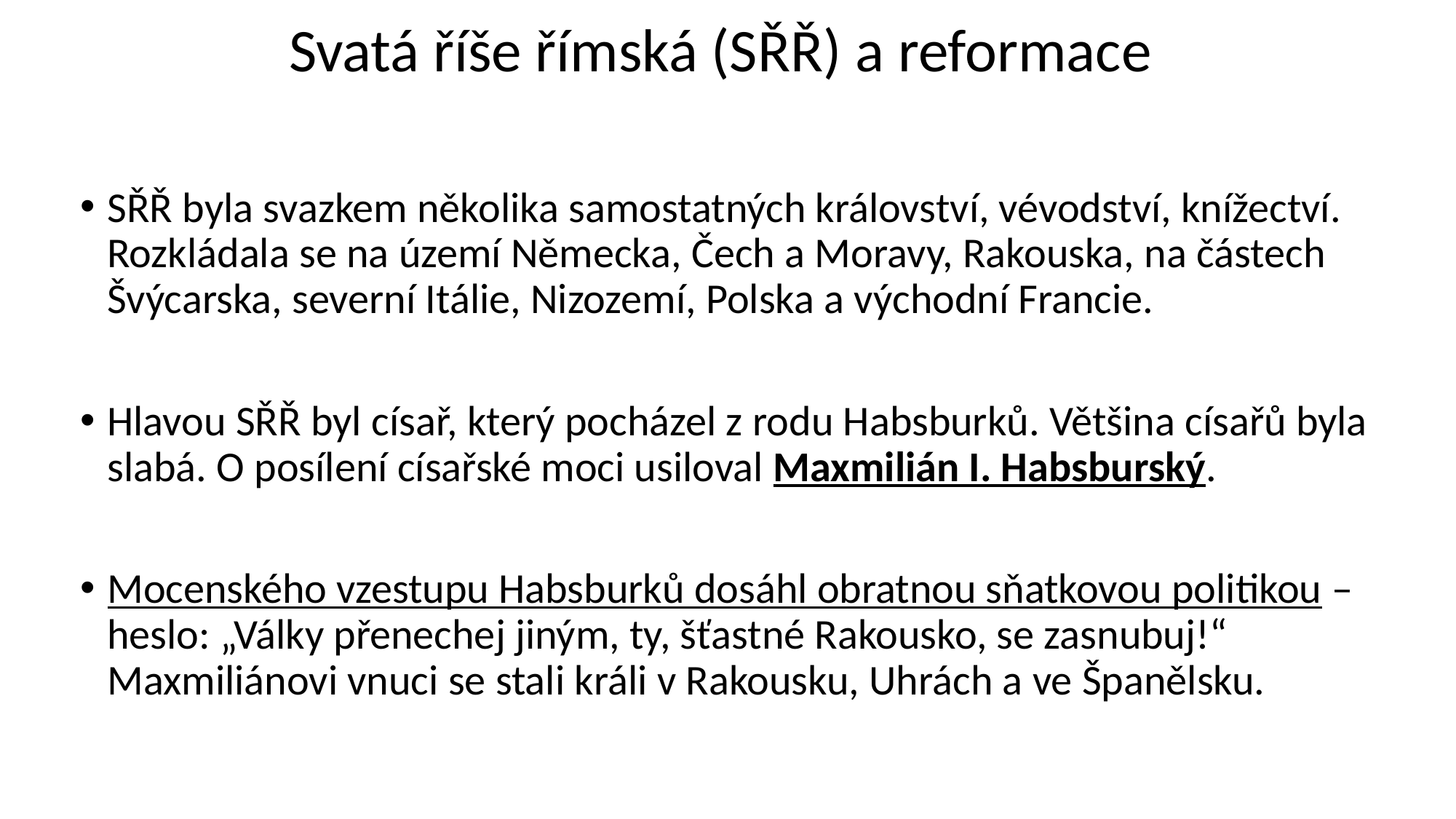

# Svatá říše římská (SŘŘ) a reformace

SŘŘ byla svazkem několika samostatných království, vévodství, knížectví. Rozkládala se na území Německa, Čech a Moravy, Rakouska, na částech Švýcarska, severní Itálie, Nizozemí, Polska a východní Francie.

Hlavou SŘŘ byl císař, který pocházel z rodu Habsburků. Většina císařů byla slabá. O posílení císařské moci usiloval Maxmilián I. Habsburský.

Mocenského vzestupu Habsburků dosáhl obratnou sňatkovou politikou – heslo: „Války přenechej jiným, ty, šťastné Rakousko, se zasnubuj!“ Maxmiliánovi vnuci se stali králi v Rakousku, Uhrách a ve Španělsku.